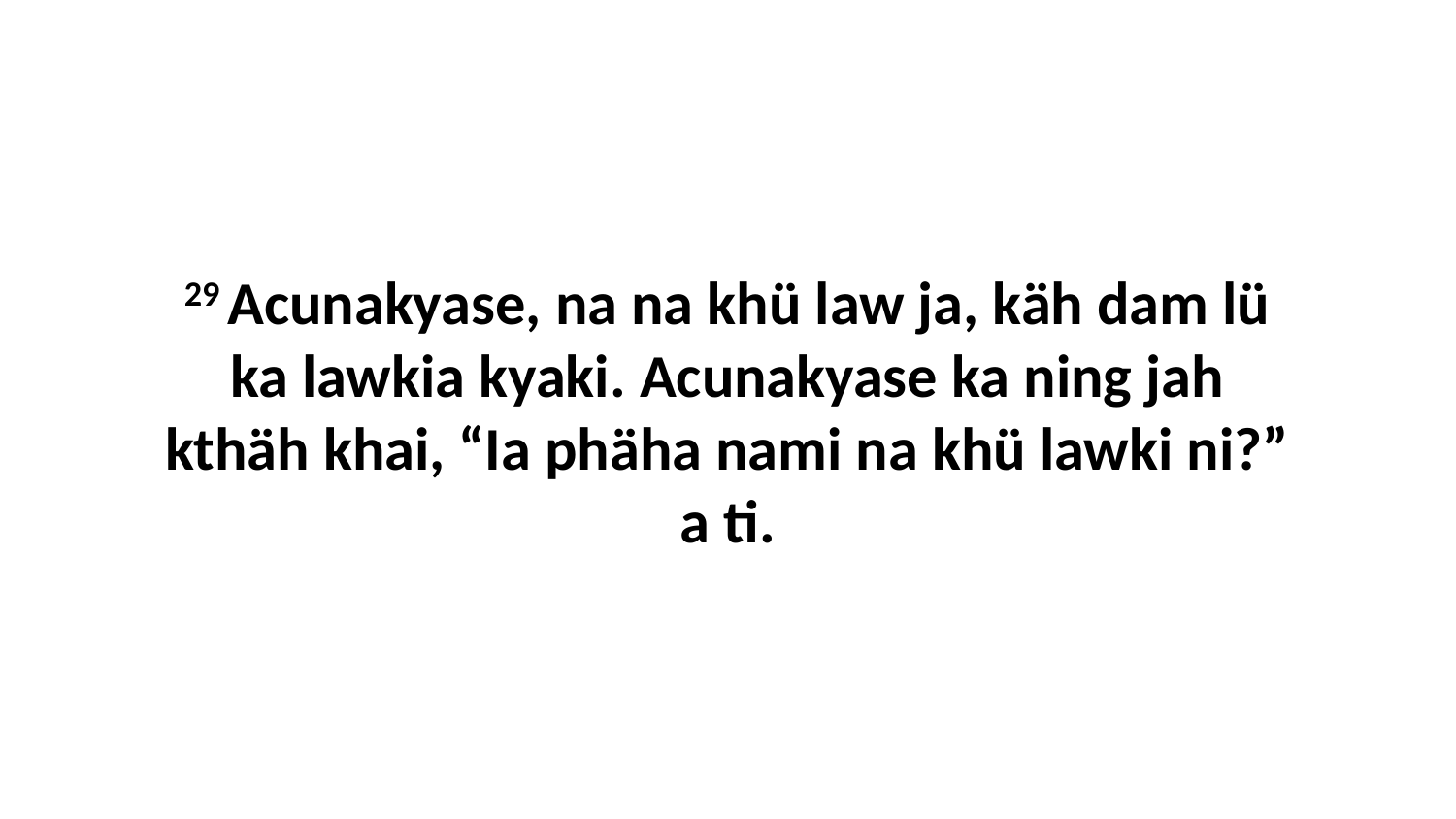

29 Acunakyase, na na khü law ja, käh dam lü ka lawkia kyaki. Acunakyase ka ning jah kthäh khai, “Ia phäha nami na khü lawki ni?” a ti.